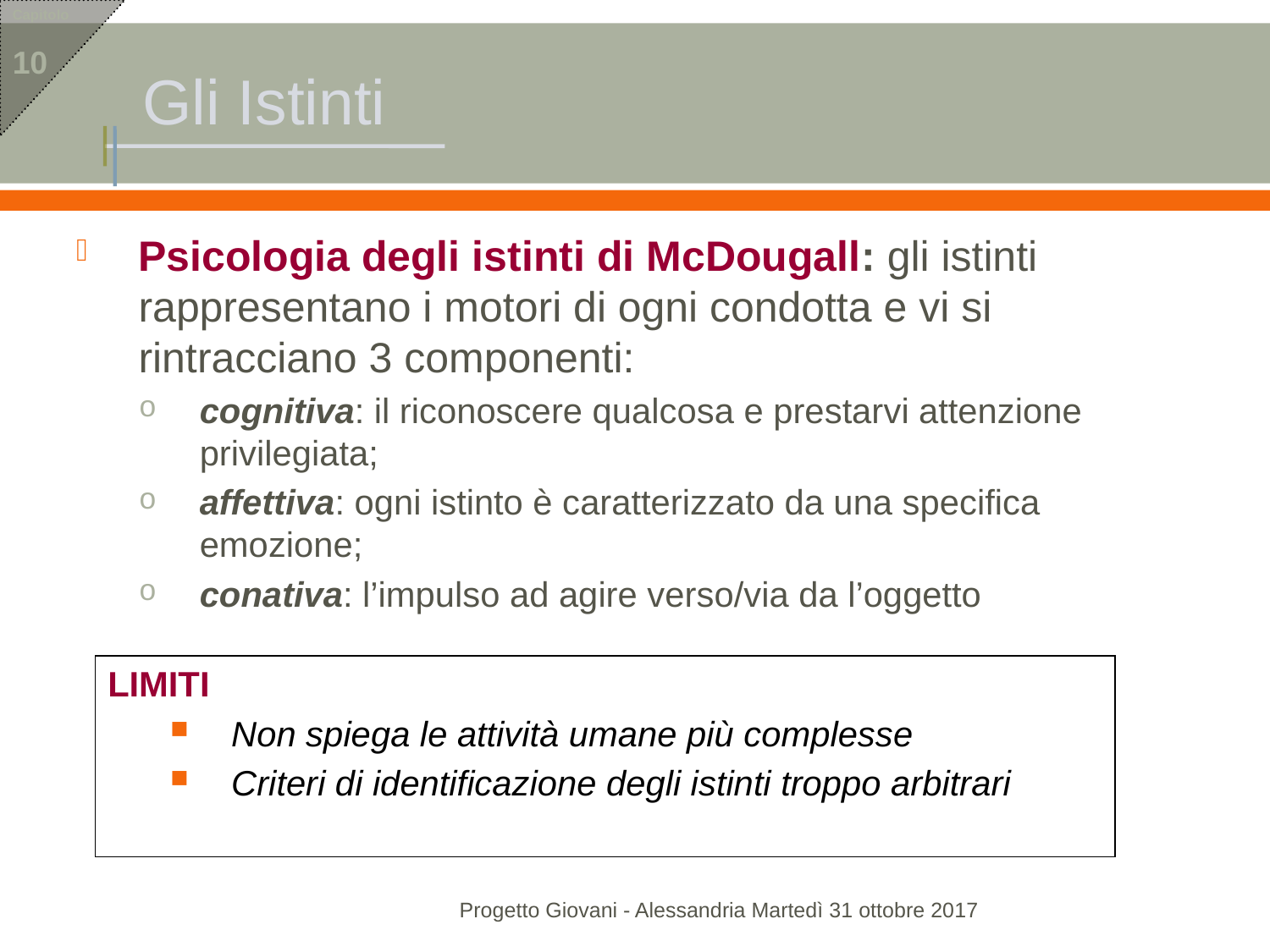

Capitolo

# Gli Istinti

10

Psicologia degli istinti di McDougall: gli istinti rappresentano i motori di ogni condotta e vi si rintracciano 3 componenti:
cognitiva: il riconoscere qualcosa e prestarvi attenzione privilegiata;
affettiva: ogni istinto è caratterizzato da una specifica emozione;
conativa: l’impulso ad agire verso/via da l’oggetto
LIMITI
Non spiega le attività umane più complesse
Criteri di identificazione degli istinti troppo arbitrari
Progetto Giovani - Alessandria Martedì 31 ottobre 2017